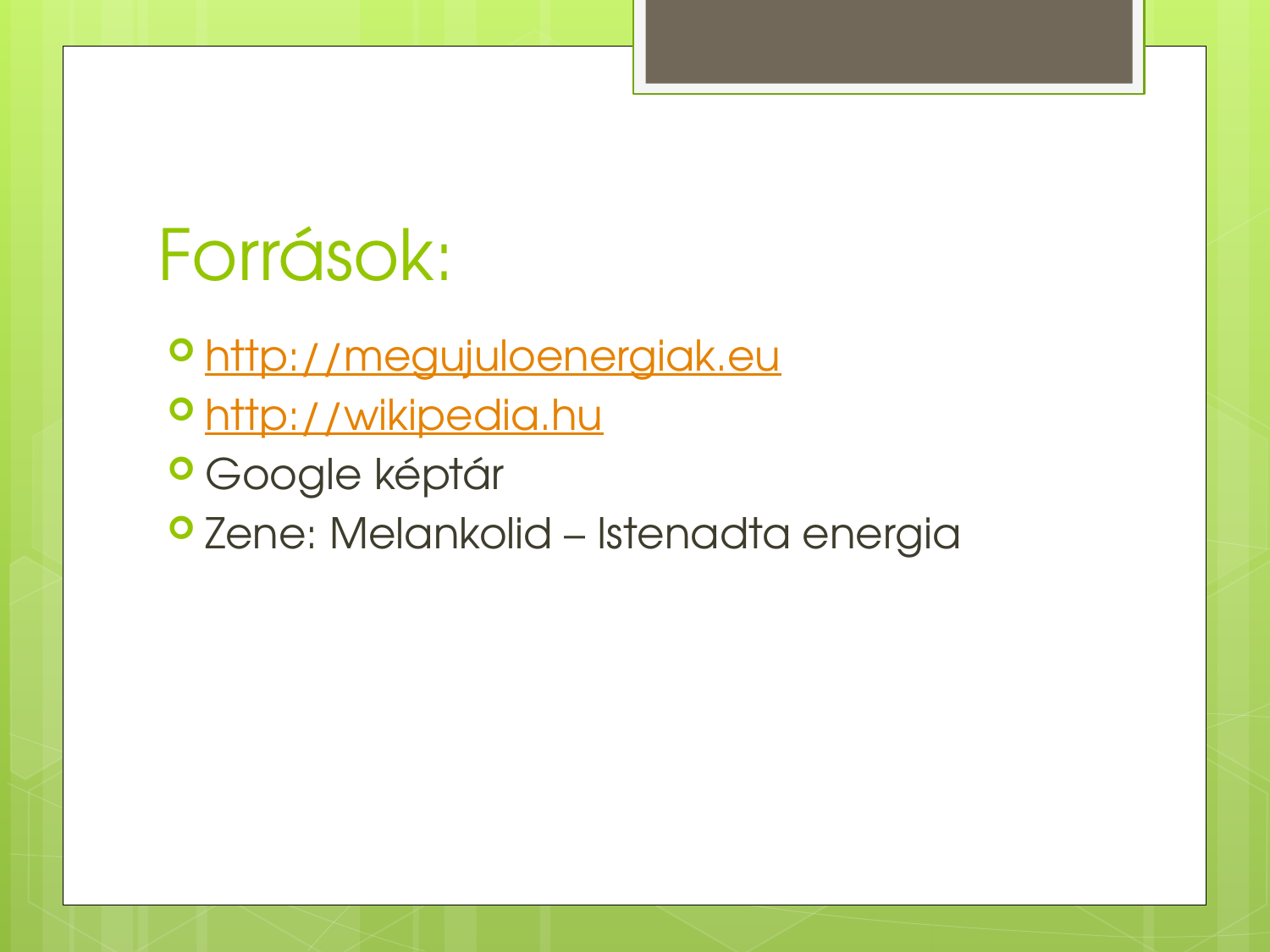

# Források:
http://megujuloenergiak.eu
http://wikipedia.hu
Google képtár
Zene: Melankolid – Istenadta energia